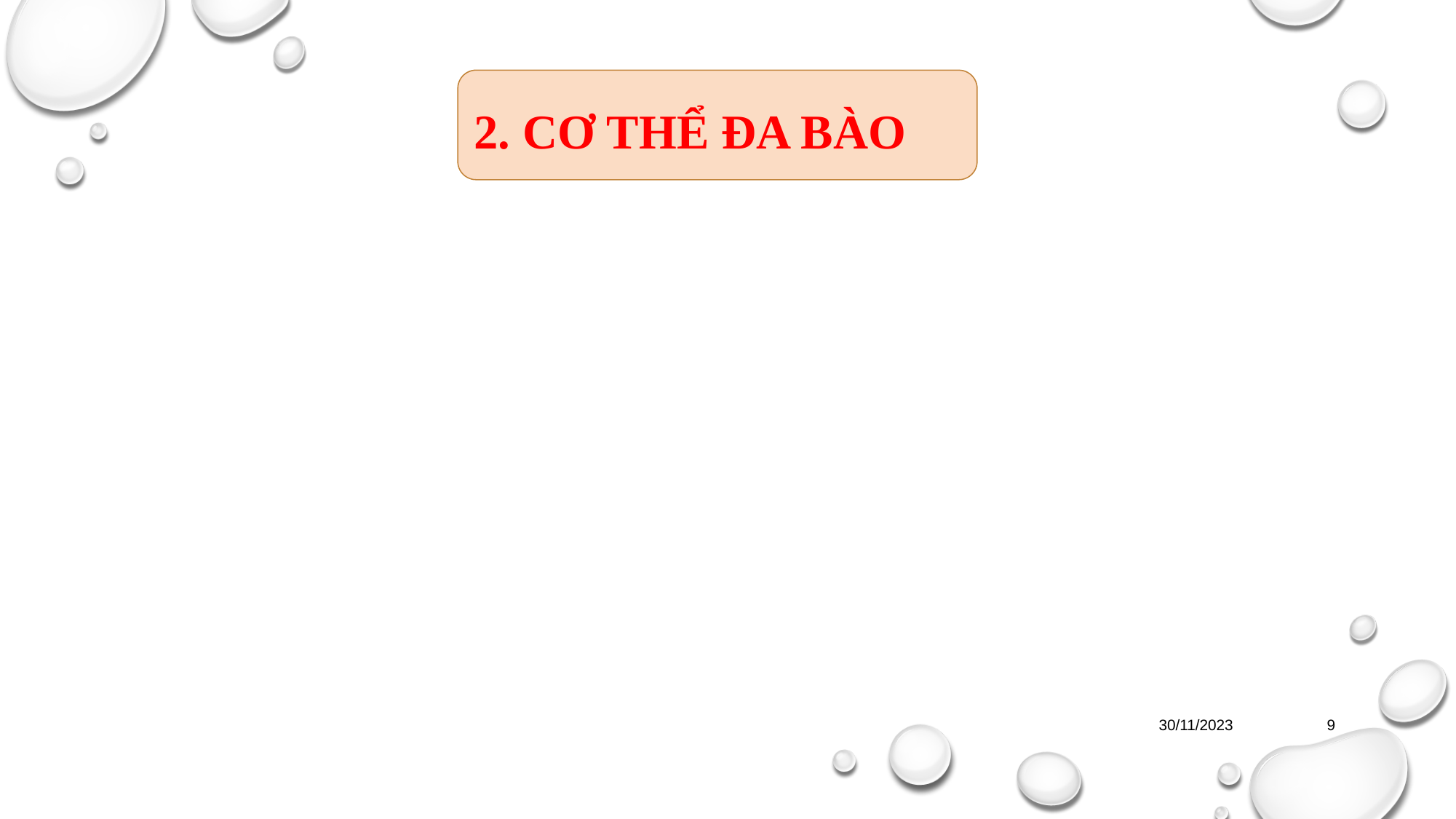

2. CƠ THỂ ĐA BÀO
30/11/2023
9